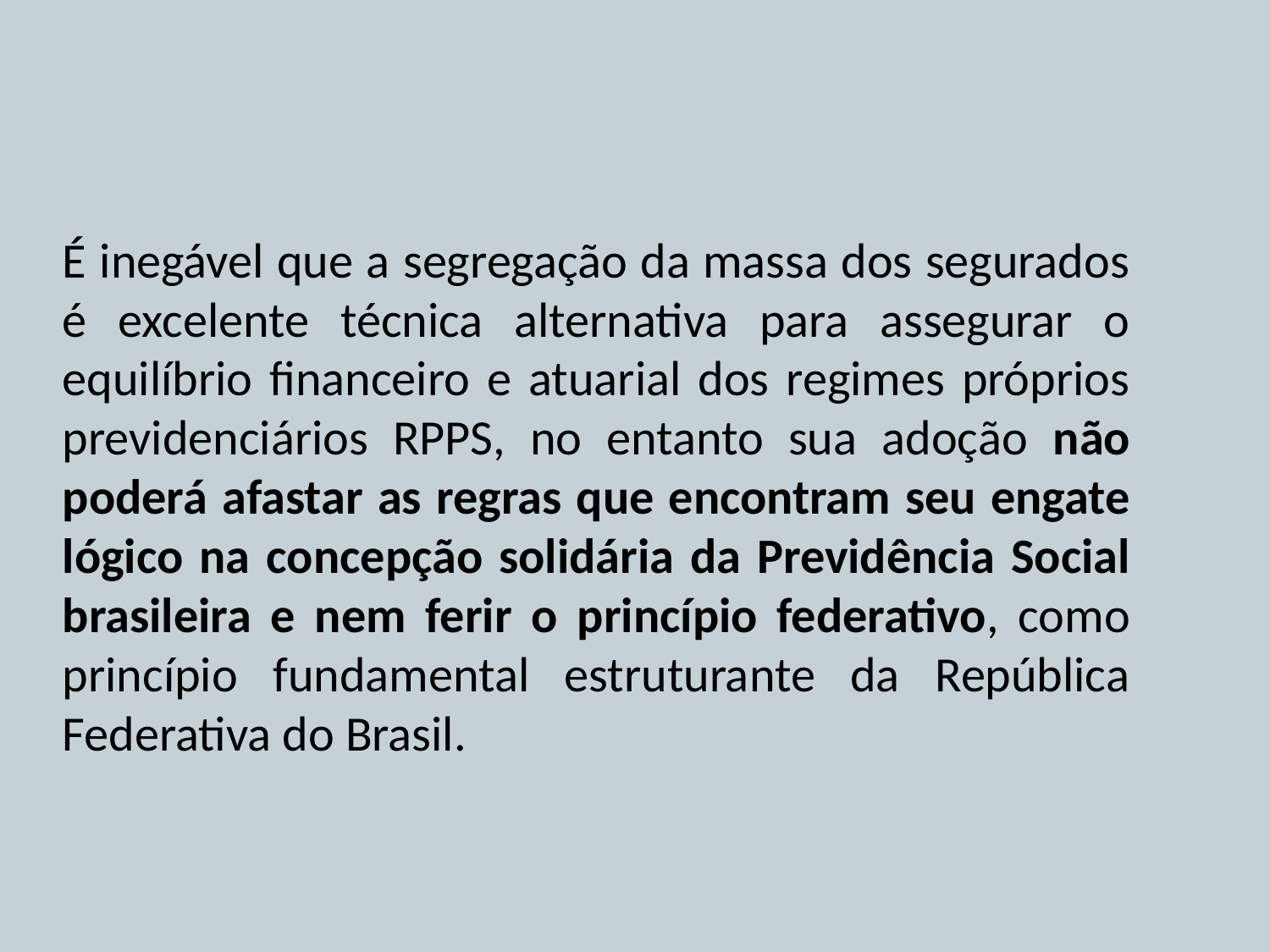

É inegável que a segregação da massa dos segurados é excelente técnica alternativa para assegurar o equilíbrio financeiro e atuarial dos regimes próprios previdenciários RPPS, no entanto sua adoção não poderá afastar as regras que encontram seu engate lógico na concepção solidária da Previdência Social brasileira e nem ferir o princípio federativo, como princípio fundamental estruturante da República Federativa do Brasil.